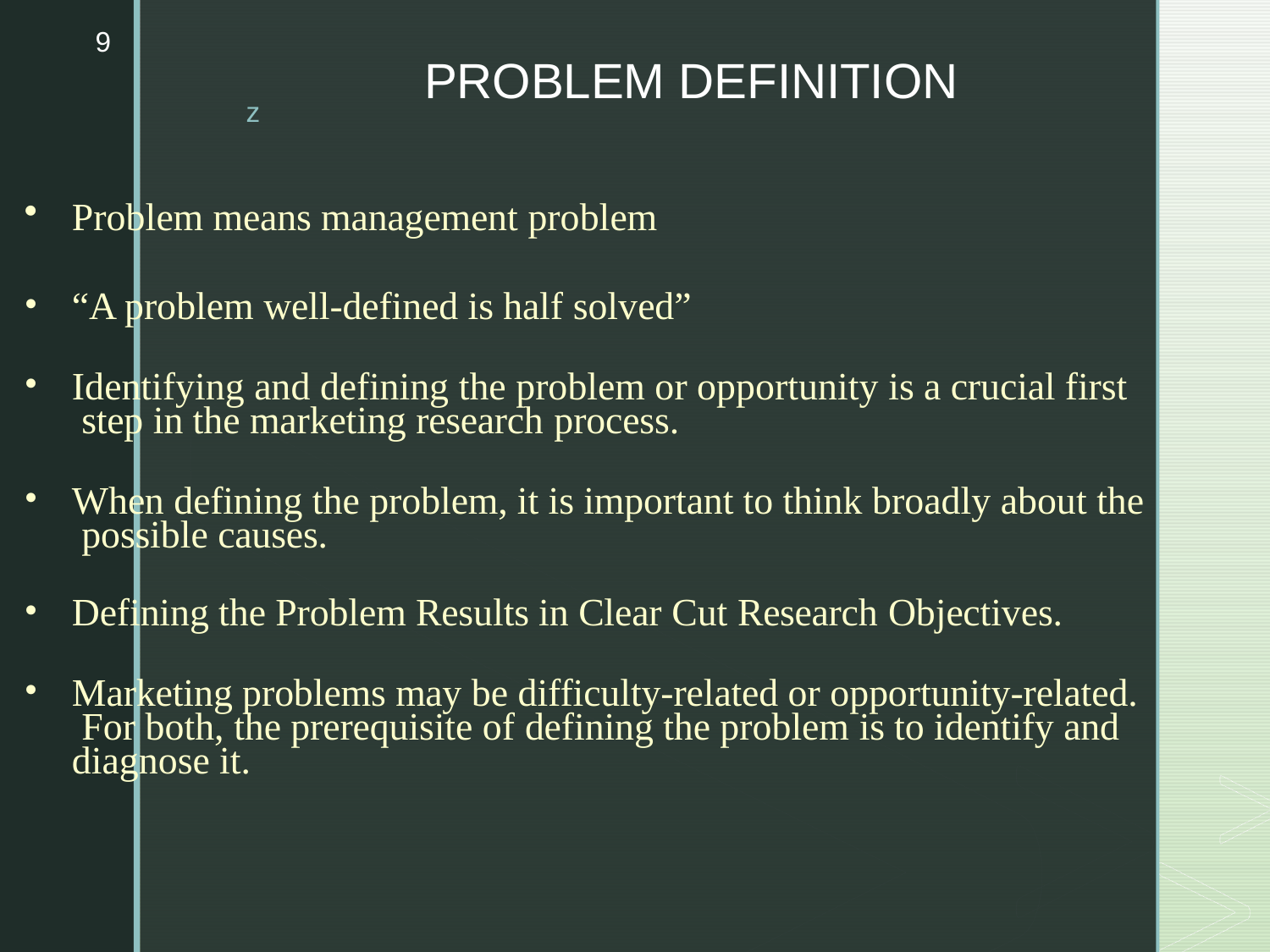

9
# PROBLEM DEFINITION
Problem means management problem

“A problem well-defined is half solved”

Identifying and defining the problem or opportunity is a crucial first  step in the marketing research process.

When defining the problem, it is important to think broadly about the  possible causes.
Defining the Problem Results in Clear Cut Research Objectives.

Marketing problems may be difficulty-related or opportunity-related.  For both, the prerequisite of defining the problem is to identify and  diagnose it.